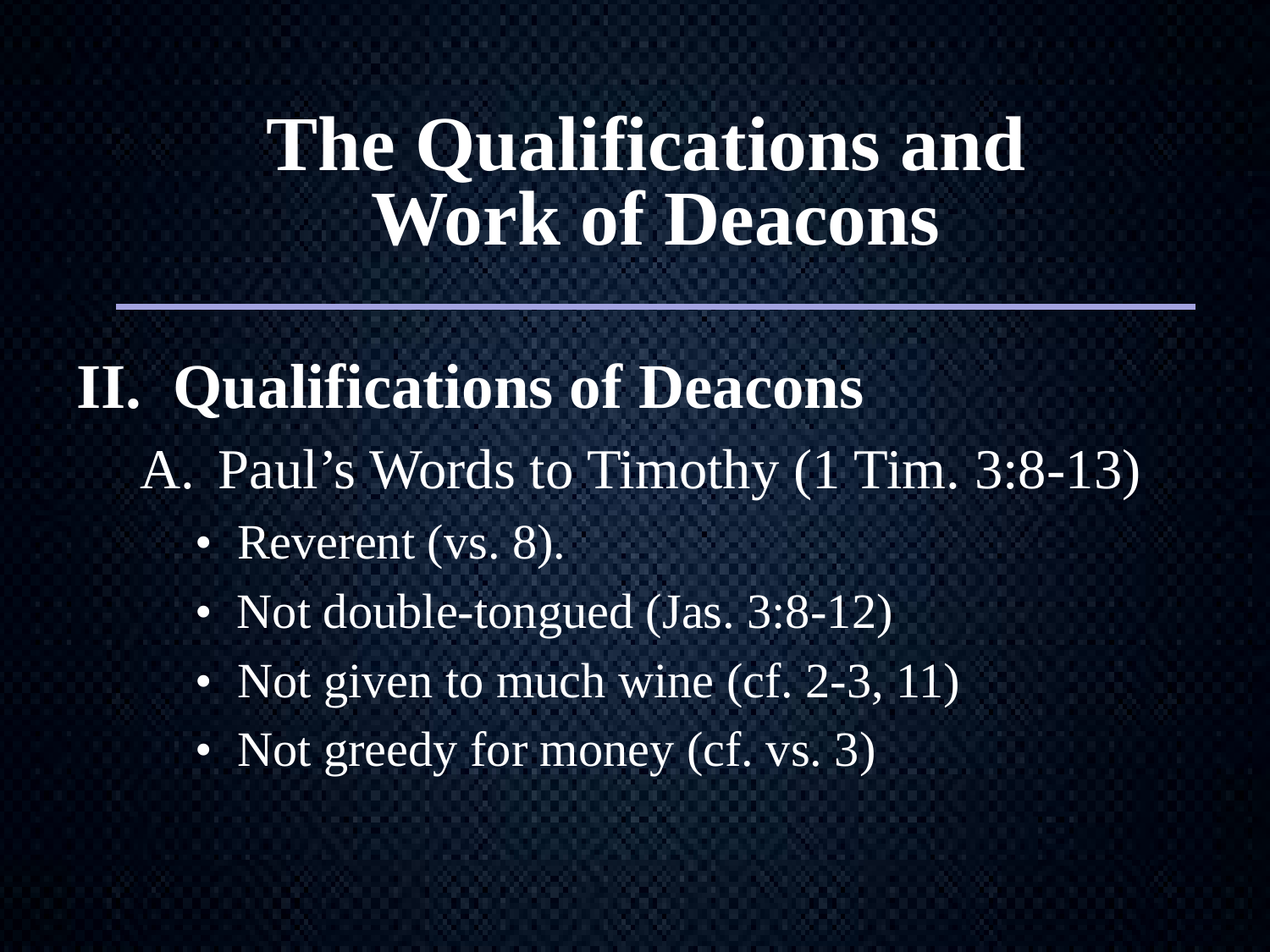

# The Qualifications and Work of Deacons
II.  Qualifications of Deacons
Paul’s Words to Timothy (1 Tim. 3:8-13)
•  Reverent (vs. 8).
•  Not double-tongued (Jas. 3:8-12)
•  Not given to much wine (cf. 2-3, 11)
•  Not greedy for money (cf. vs. 3)